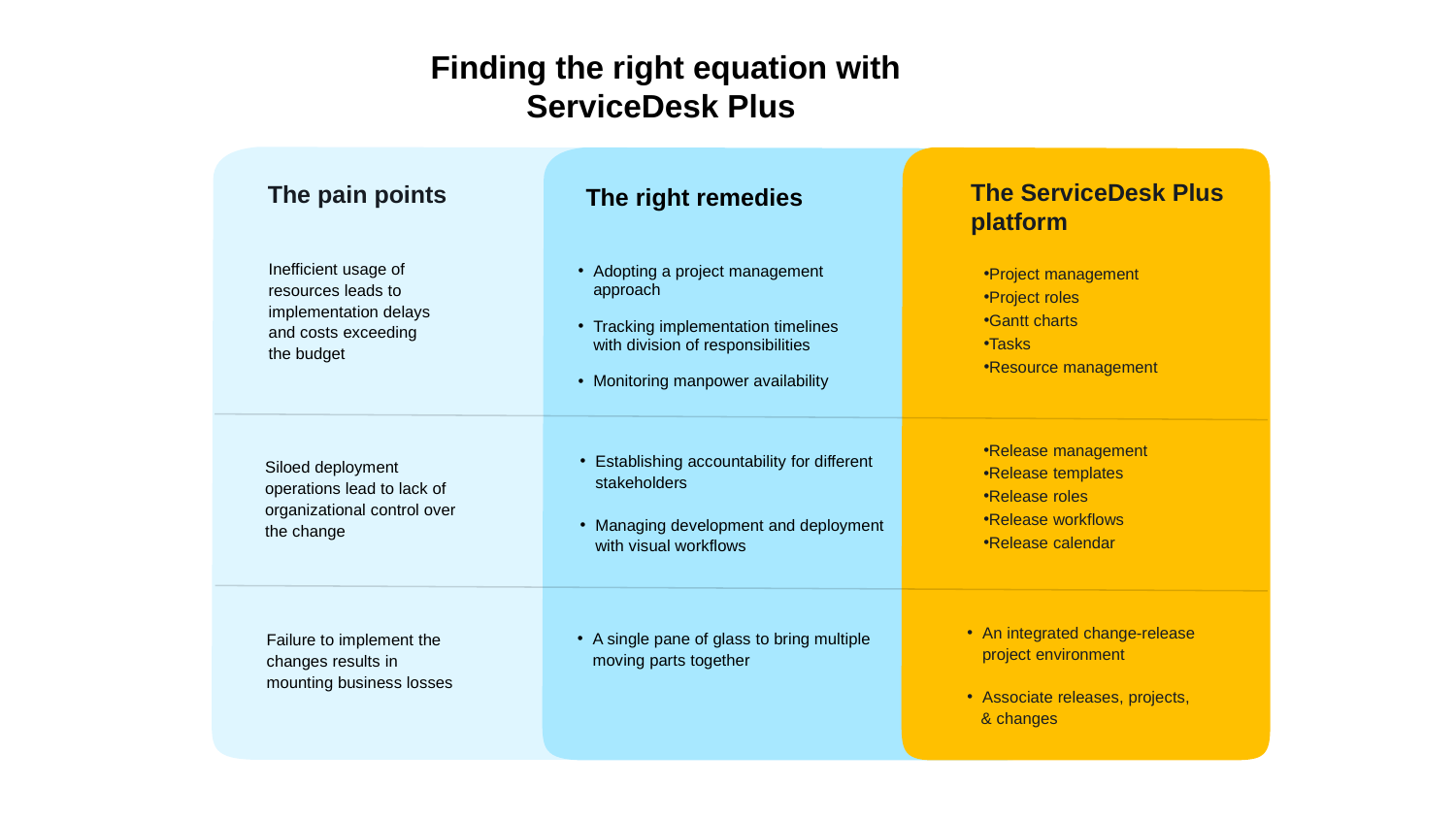

# Finding the right equation with ServiceDesk Plus

The ServiceDesk Plus platform
The pain points
The right remedies
Adopting a project management approach

Tracking implementation timelines with division of responsibilities

Monitoring manpower availability
Project management
Project roles
Gantt charts
Tasks
Resource management
Inefficient usage of resources leads to implementation delays
and costs exceeding
the budget
Siloed deployment operations lead to lack of organizational control over the change
Release management
Release templates
Release roles
Release workflows
Release calendar
Establishing accountability for different stakeholders

Managing development and deployment with visual workflows

Failure to implement the changes results in mounting business losses
A single pane of glass to bring multiple moving parts together
An integrated change-release project environment

Associate releases, projects,
   & changes